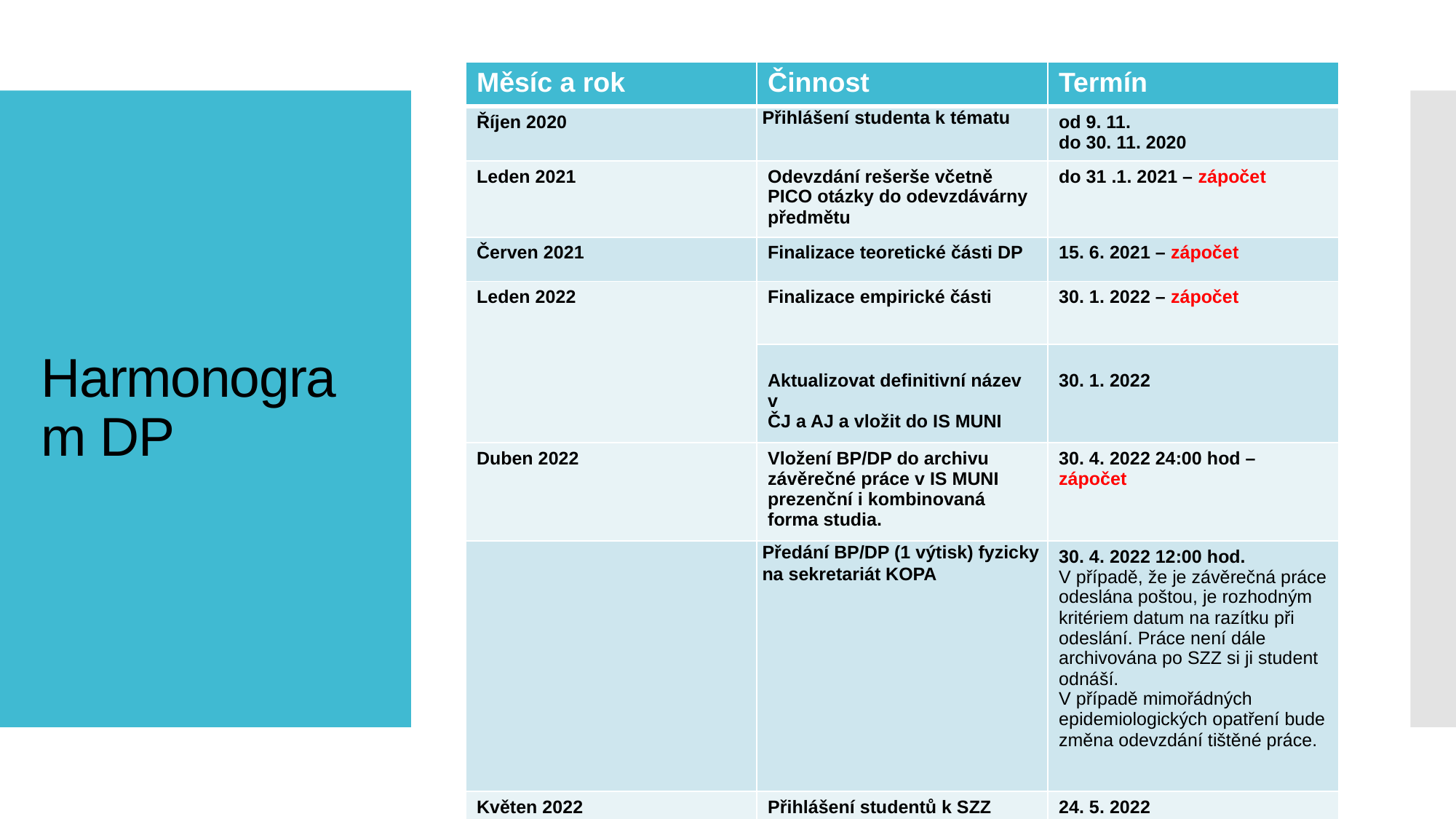

| Měsíc a rok | Činnost | Termín |
| --- | --- | --- |
| Říjen 2020 | Přihlášení studenta k tématu | od 9. 11. do 30. 11. 2020 |
| Leden 2021 | Odevzdání rešerše včetně PICO otázky do odevzdávárny předmětu | do 31 .1. 2021 – zápočet |
| Červen 2021 | Finalizace teoretické části DP | 15. 6. 2021 – zápočet |
| Leden 2022 | Finalizace empirické části | 30. 1. 2022 – zápočet |
|  | Aktualizovat definitivní název v ČJ a AJ a vložit do IS MUNI | 30. 1. 2022 |
| Duben 2022 | Vložení BP/DP do archivu závěrečné práce v IS MUNI prezenční i kombinovaná forma studia. | 30. 4. 2022 24:00 hod – zápočet |
|  | Předání BP/DP (1 výtisk) fyzicky na sekretariát KOPA | 30. 4. 2022 12:00 hod. V případě, že je závěrečná práce odeslána poštou, je rozhodným kritériem datum na razítku při odeslání. Práce není dále archivována po SZZ si ji student odnáší. V případě mimořádných epidemiologických opatření bude změna odevzdání tištěné práce. |
| Květen 2022 | Přihlášení studentů k SZZ | 24. 5. 2022 |
# Harmonogram DP